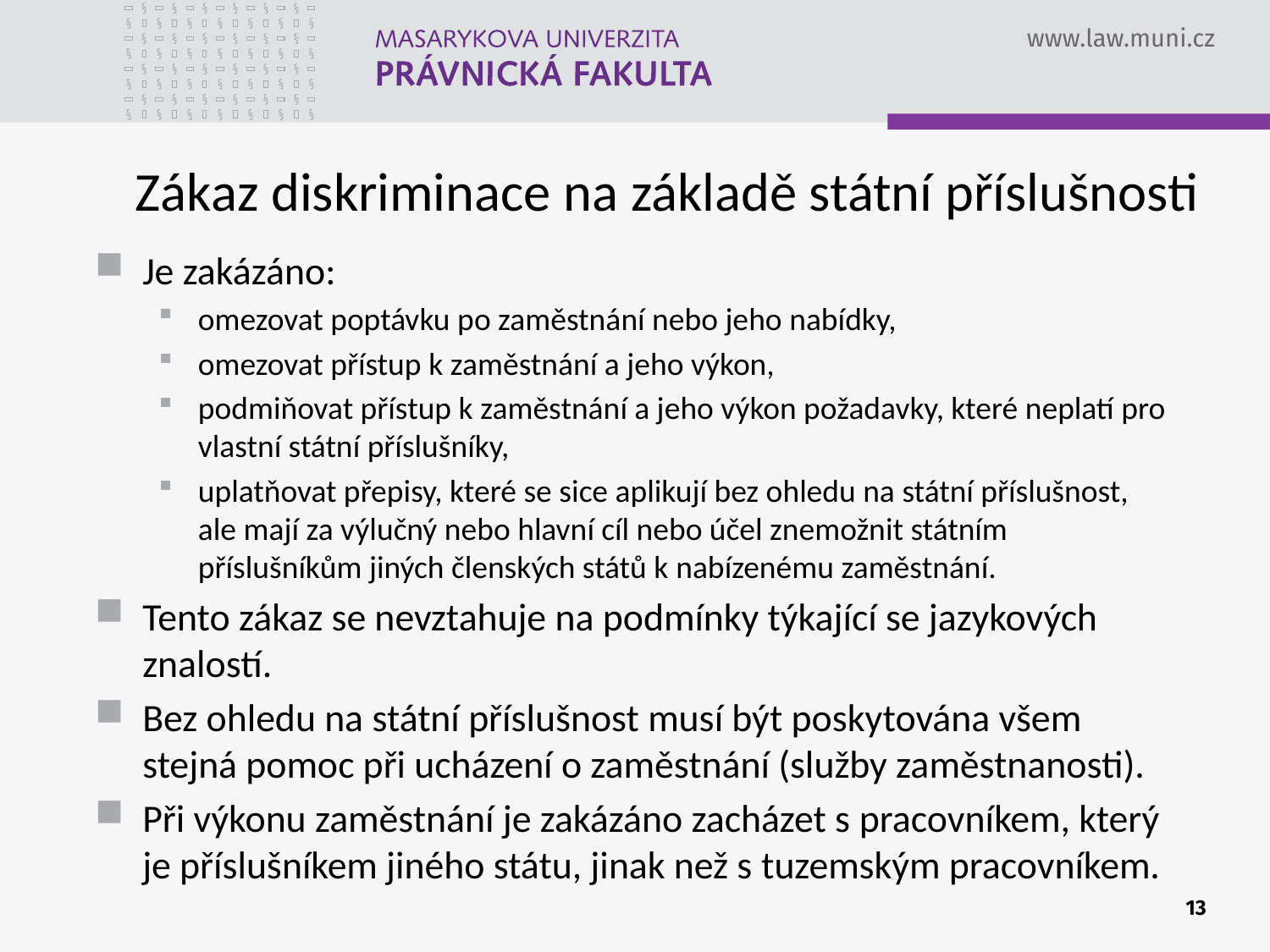

# Zákaz diskriminace na základě státní příslušnosti
Je zakázáno:
omezovat poptávku po zaměstnání nebo jeho nabídky,
omezovat přístup k zaměstnání a jeho výkon,
podmiňovat přístup k zaměstnání a jeho výkon požadavky, které neplatí pro vlastní státní příslušníky,
uplatňovat přepisy, které se sice aplikují bez ohledu na státní příslušnost, ale mají za výlučný nebo hlavní cíl nebo účel znemožnit státním příslušníkům jiných členských států k nabízenému zaměstnání.
Tento zákaz se nevztahuje na podmínky týkající se jazykových znalostí.
Bez ohledu na státní příslušnost musí být poskytována všem stejná pomoc při ucházení o zaměstnání (služby zaměstnanosti).
Při výkonu zaměstnání je zakázáno zacházet s pracovníkem, který je příslušníkem jiného státu, jinak než s tuzemským pracovníkem.
13